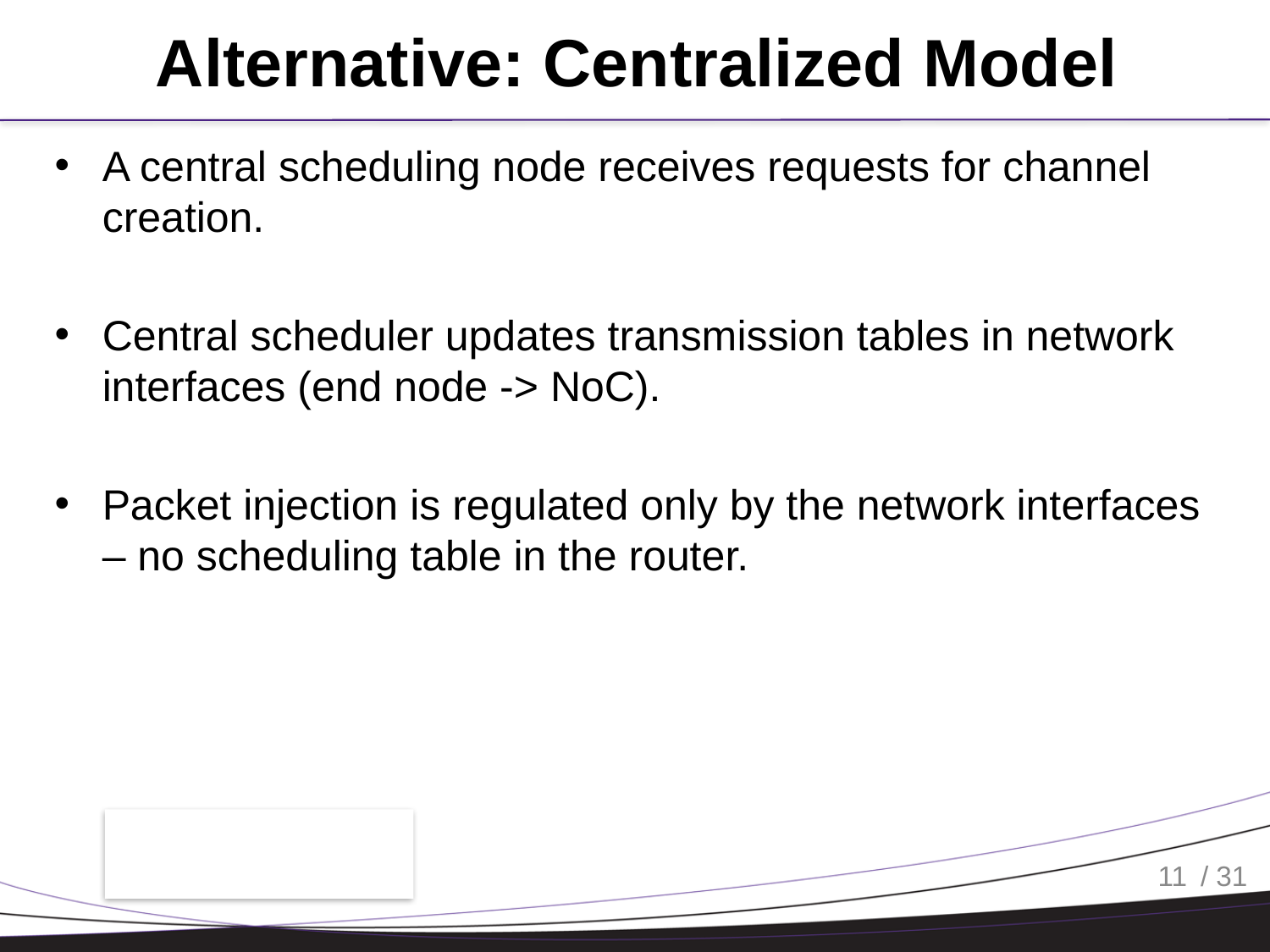

# Alternative: Centralized Model
A central scheduling node receives requests for channel creation.

Central scheduler updates transmission tables in network interfaces (end node -> NoC).

Packet injection is regulated only by the network interfaces – no scheduling table in the router.
11